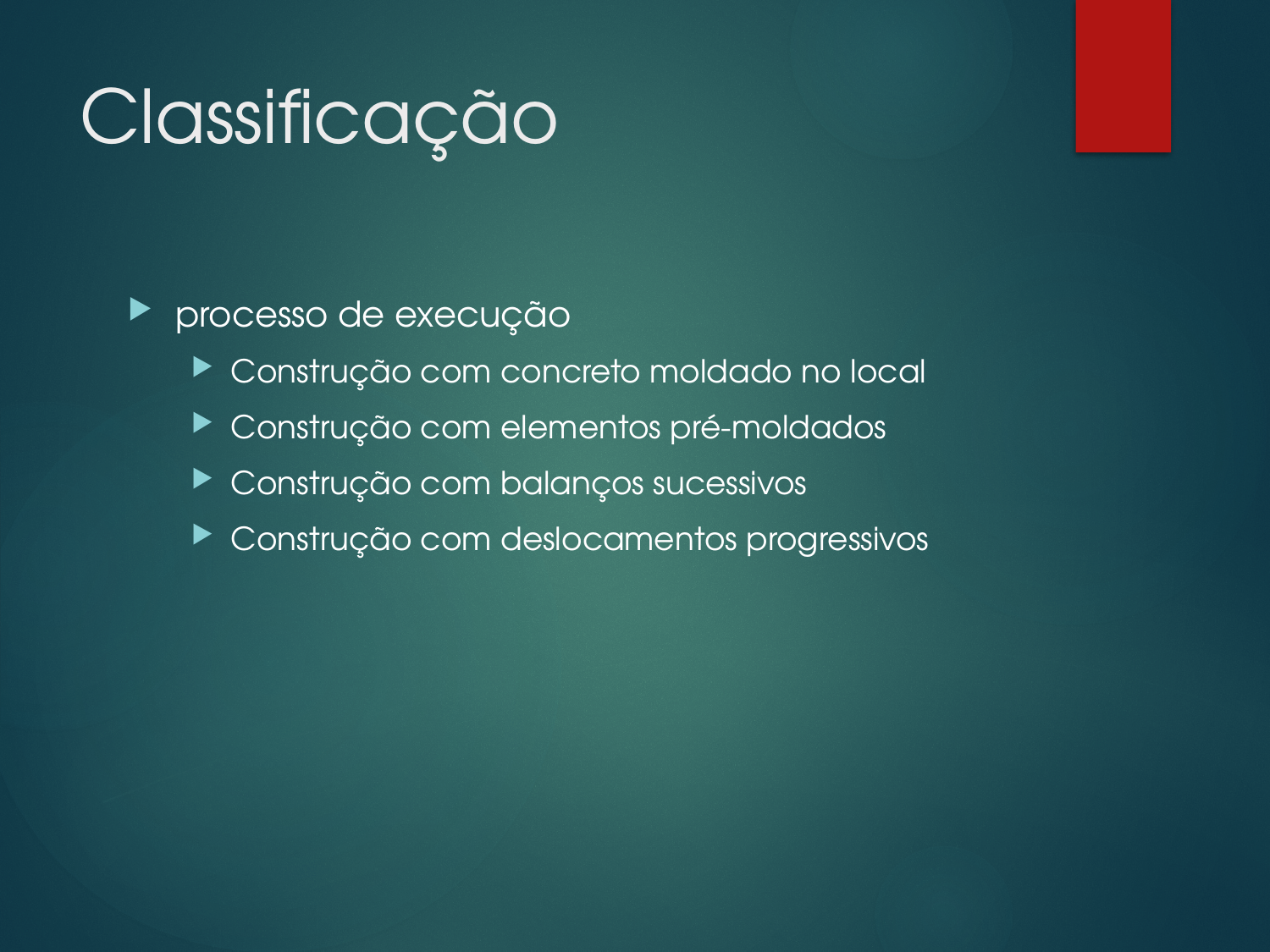

# Classificação
processo de execução
Construção com concreto moldado no local
Construção com elementos pré-moldados
Construção com balanços sucessivos
Construção com deslocamentos progressivos